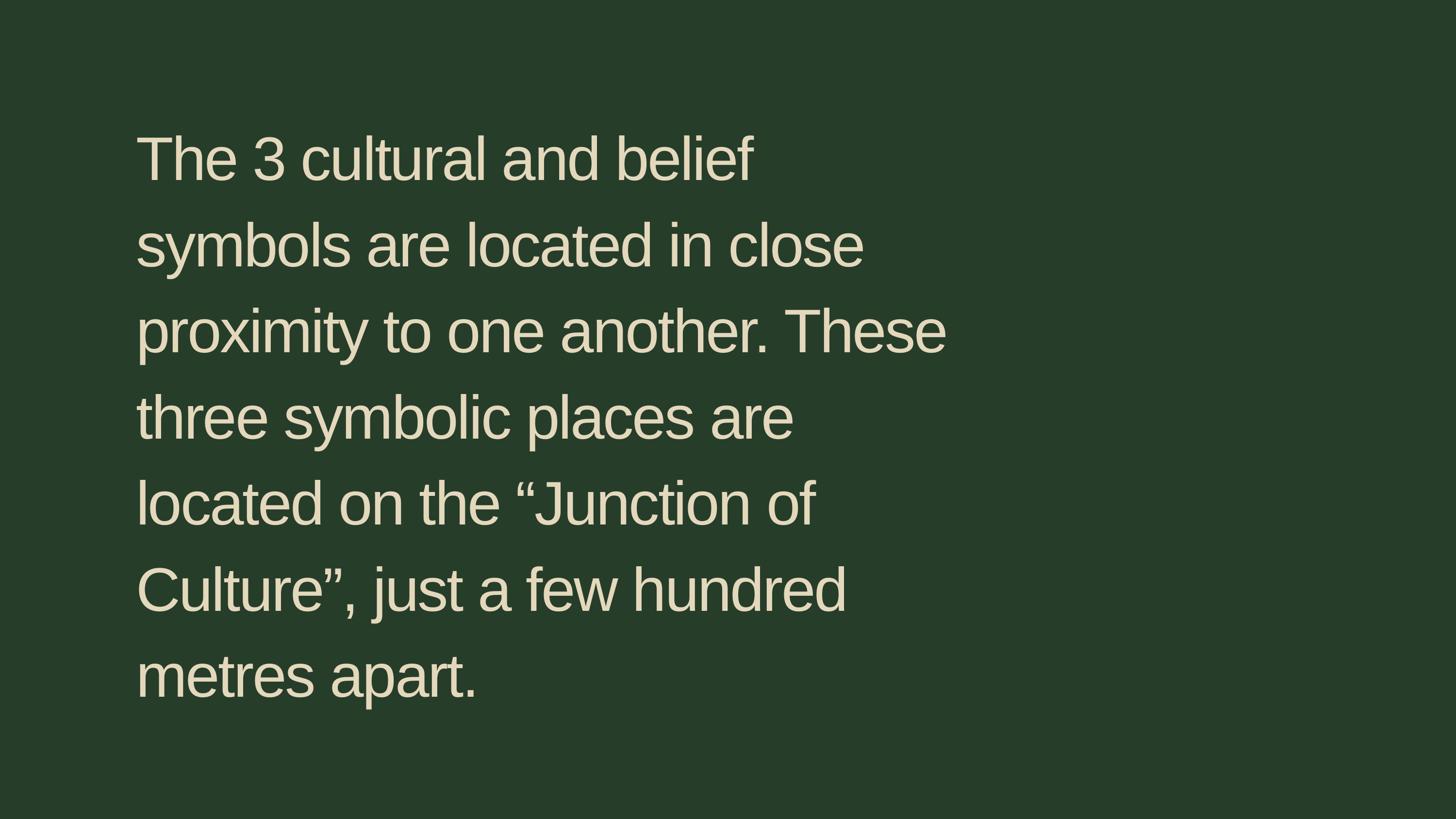

The 3 cultural and belief symbols are located in close proximity to one another. These three symbolic places are located on the “Junction of Culture”, just a few hundred metres apart.